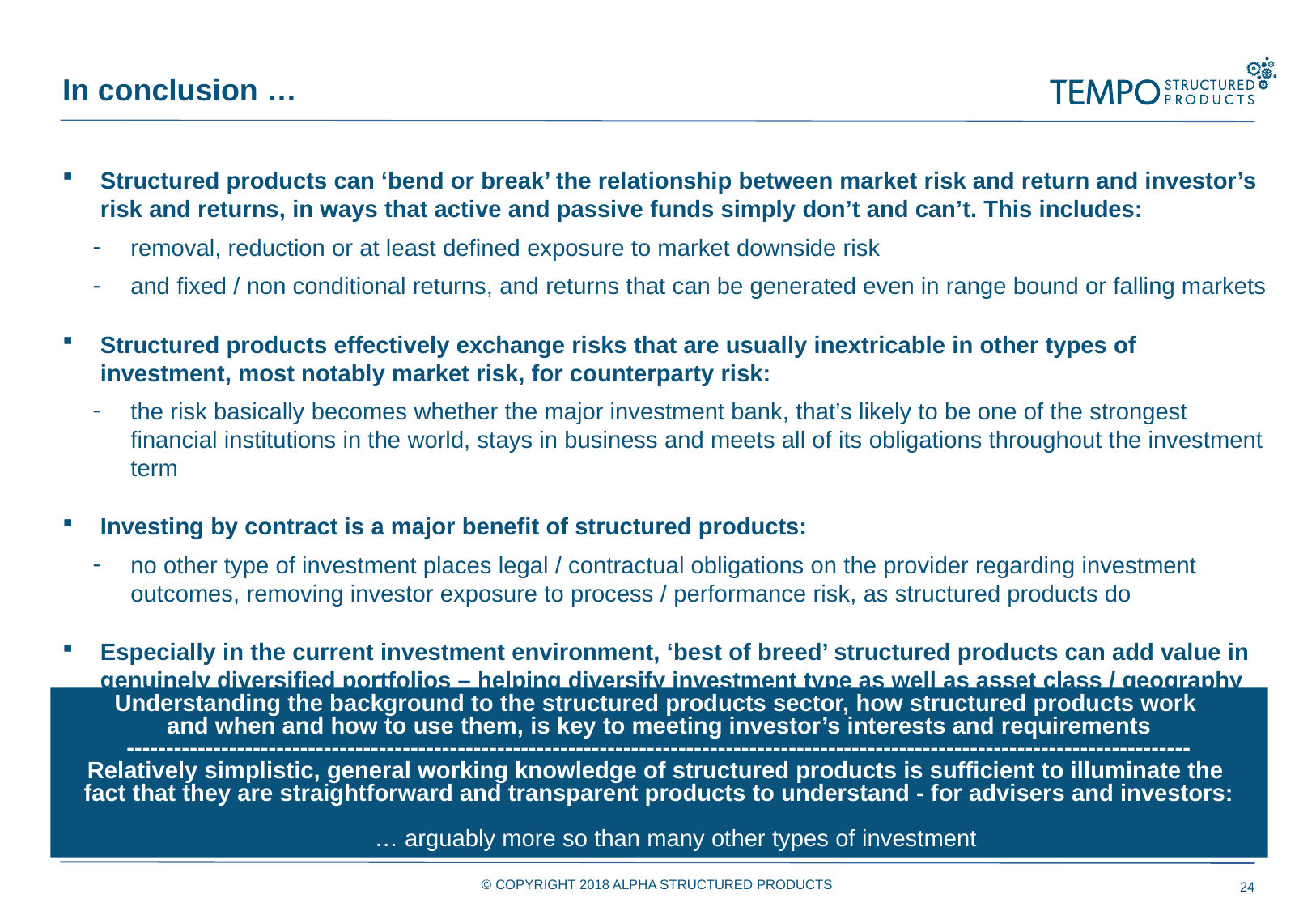

In conclusion …
Structured products can ‘bend or break’ the relationship between market risk and return and investor’s risk and returns, in ways that active and passive funds simply don’t and can’t. This includes:
removal, reduction or at least defined exposure to market downside risk
and fixed / non conditional returns, and returns that can be generated even in range bound or falling markets
Structured products effectively exchange risks that are usually inextricable in other types of investment, most notably market risk, for counterparty risk:
the risk basically becomes whether the major investment bank, that’s likely to be one of the strongest financial institutions in the world, stays in business and meets all of its obligations throughout the investment term
Investing by contract is a major benefit of structured products:
no other type of investment places legal / contractual obligations on the provider regarding investment outcomes, removing investor exposure to process / performance risk, as structured products do
Especially in the current investment environment, ‘best of breed’ structured products can add value in genuinely diversified portfolios – helping diversify investment type as well as asset class / geography
Understanding the background to the structured products sector, how structured products work
and when and how to use them, is key to meeting investor’s interests and requirements
---------------------------------------------------------------------------------------------------------------------------------------
Relatively simplistic, general working knowledge of structured products is sufficient to illuminate the
fact that they are straightforward and transparent products to understand - for advisers and investors:

     … arguably more so than many other types of investment
© COPYRIGHT 2018 ALPHA STRUCTURED PRODUCTS
24